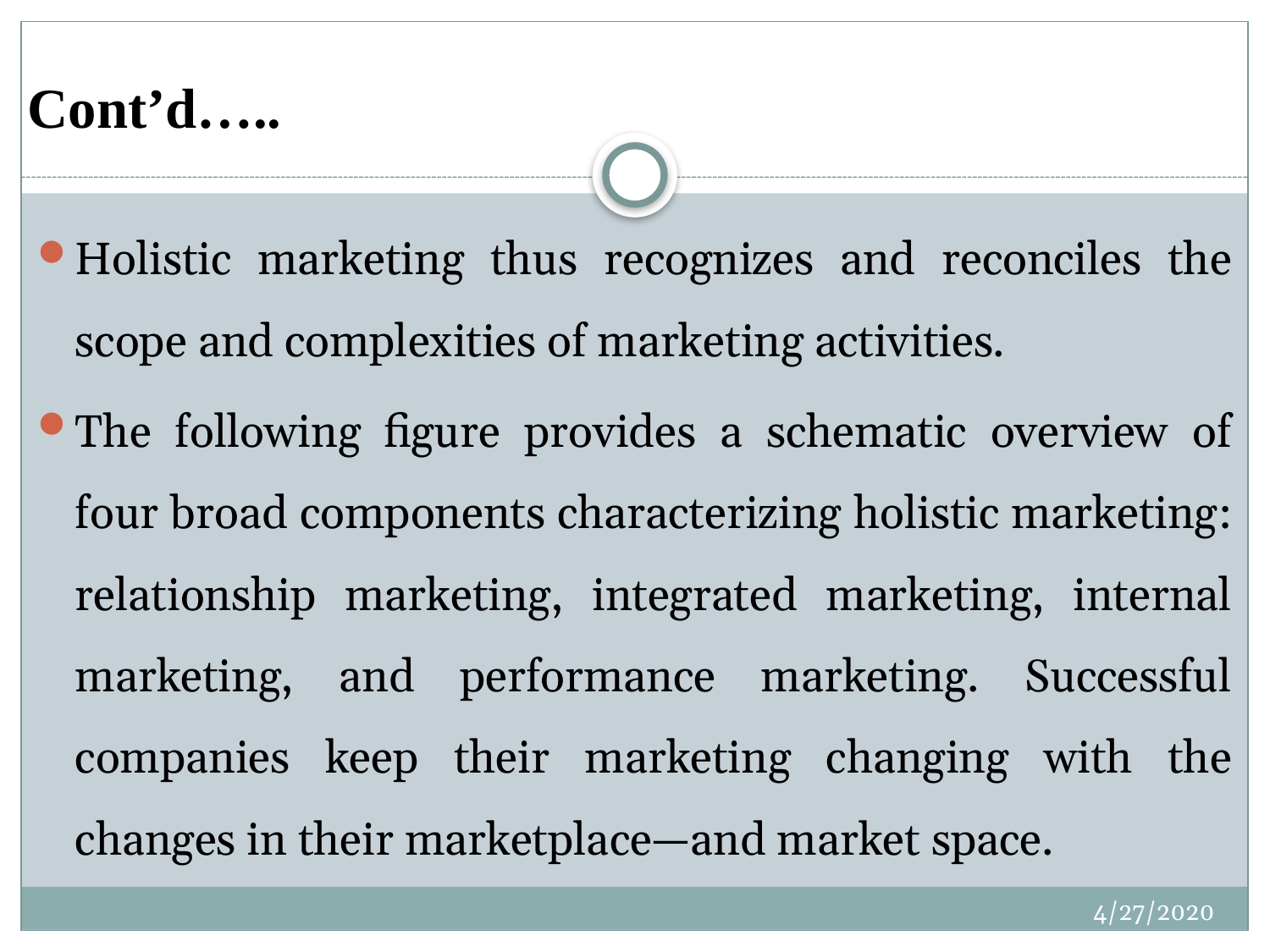

# Cont’d…..
Holistic marketing thus recognizes and reconciles the scope and complexities of marketing activities.
The following figure provides a schematic overview of four broad components characterizing holistic marketing: relationship marketing, integrated marketing, internal marketing, and performance marketing. Successful companies keep their marketing changing with the changes in their marketplace—and market space.
4/27/2020